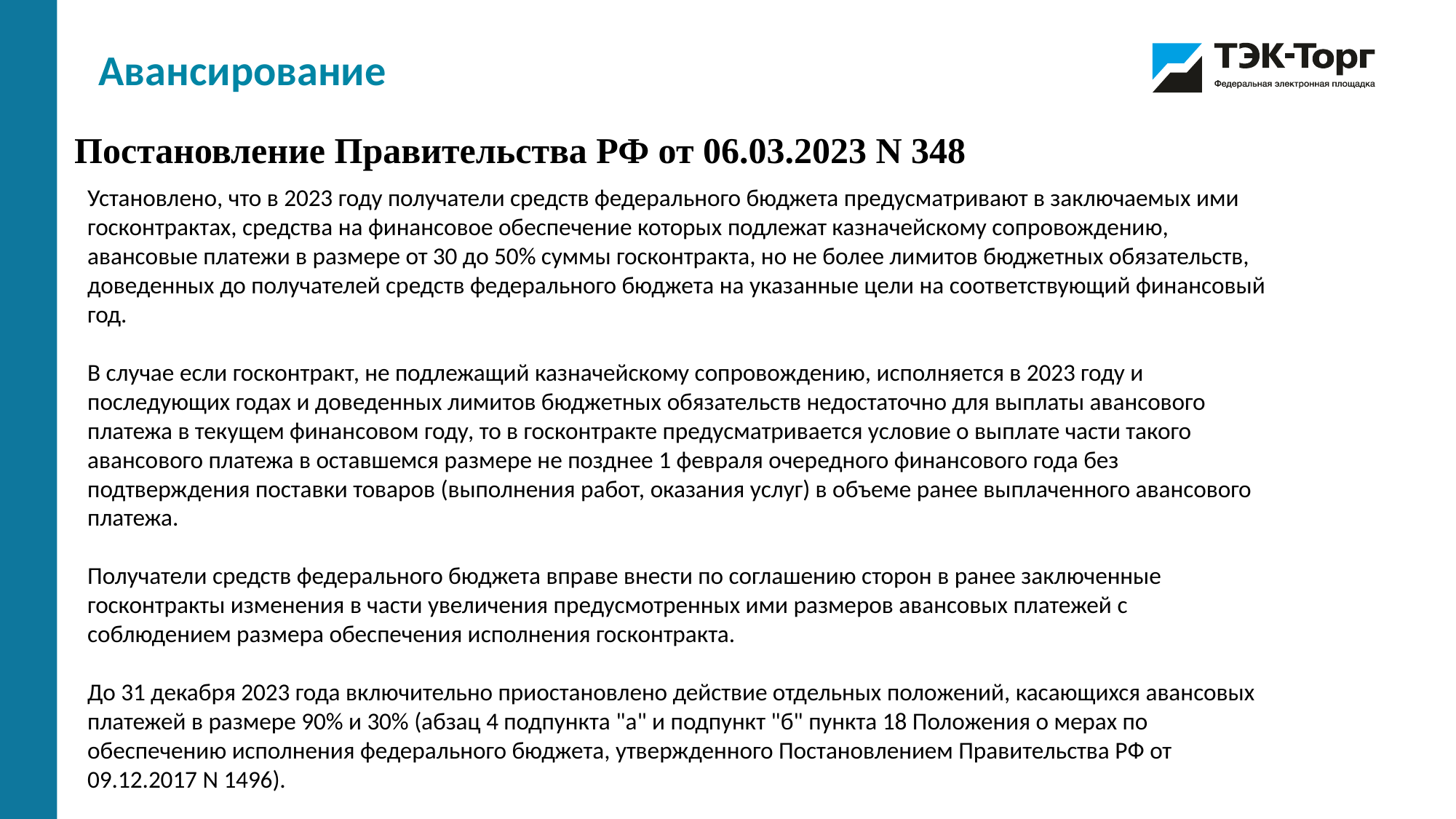

Авансирование
Постановление Правительства РФ от 06.03.2023 N 348
Установлено, что в 2023 году получатели средств федерального бюджета предусматривают в заключаемых ими госконтрактах, средства на финансовое обеспечение которых подлежат казначейскому сопровождению, авансовые платежи в размере от 30 до 50% суммы госконтракта, но не более лимитов бюджетных обязательств, доведенных до получателей средств федерального бюджета на указанные цели на соответствующий финансовый год.

В случае если госконтракт, не подлежащий казначейскому сопровождению, исполняется в 2023 году и последующих годах и доведенных лимитов бюджетных обязательств недостаточно для выплаты авансового платежа в текущем финансовом году, то в госконтракте предусматривается условие о выплате части такого авансового платежа в оставшемся размере не позднее 1 февраля очередного финансового года без подтверждения поставки товаров (выполнения работ, оказания услуг) в объеме ранее выплаченного авансового платежа.

Получатели средств федерального бюджета вправе внести по соглашению сторон в ранее заключенные госконтракты изменения в части увеличения предусмотренных ими размеров авансовых платежей с соблюдением размера обеспечения исполнения госконтракта.

До 31 декабря 2023 года включительно приостановлено действие отдельных положений, касающихся авансовых платежей в размере 90% и 30% (абзац 4 подпункта "а" и подпункт "б" пункта 18 Положения о мерах по обеспечению исполнения федерального бюджета, утвержденного Постановлением Правительства РФ от 09.12.2017 N 1496).